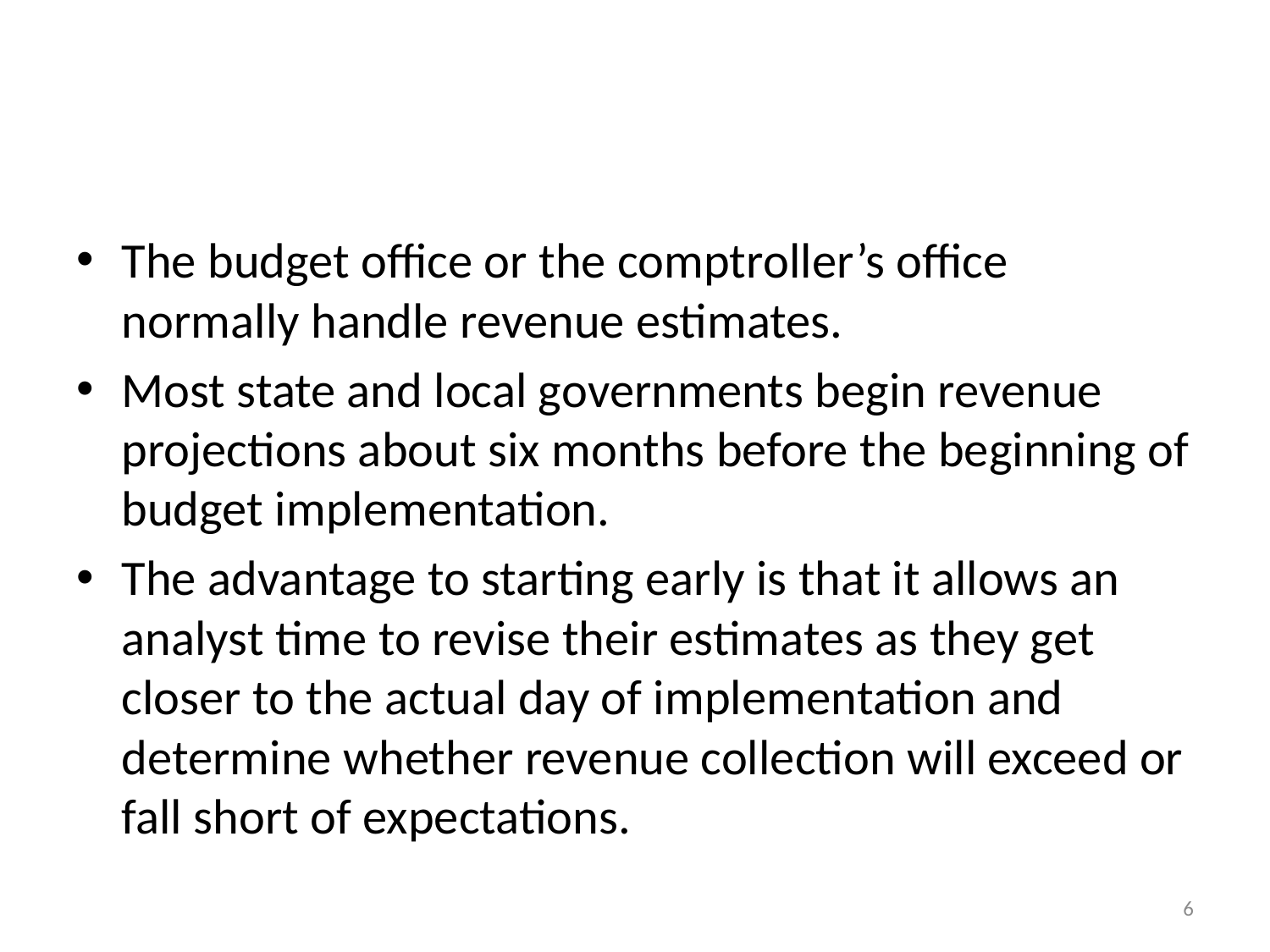

#
The budget office or the comptroller’s office  normally handle revenue estimates.
Most state and local governments begin revenue projections about six months before the beginning of budget implementation.
The advantage to starting early is that it allows an analyst time to revise their estimates as they get closer to the actual day of implementation and determine whether revenue collection will exceed or fall short of expectations.
6